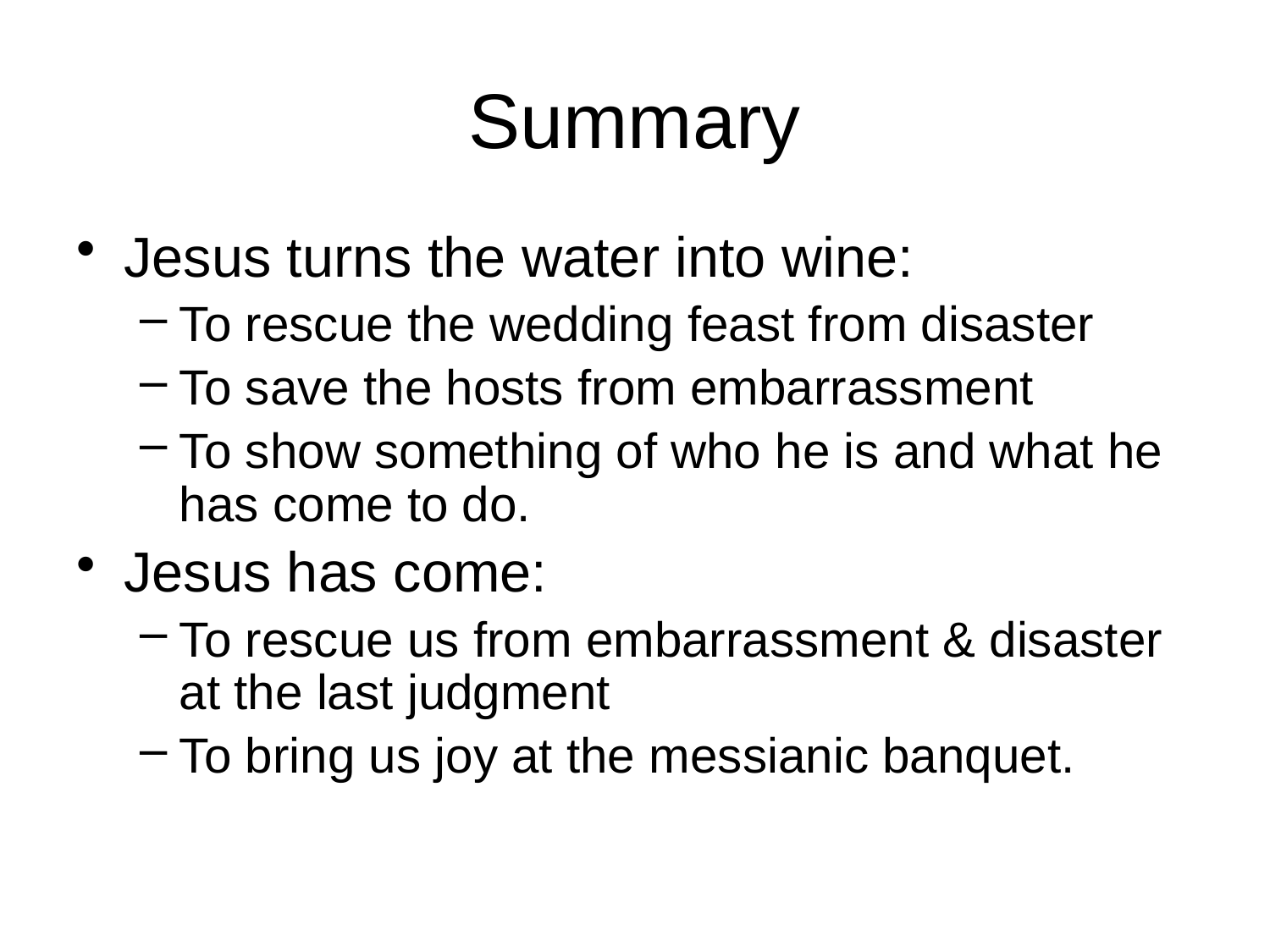

# Summary
Jesus turns the water into wine:
To rescue the wedding feast from disaster
To save the hosts from embarrassment
To show something of who he is and what he has come to do.
Jesus has come:
To rescue us from embarrassment & disaster at the last judgment
To bring us joy at the messianic banquet.